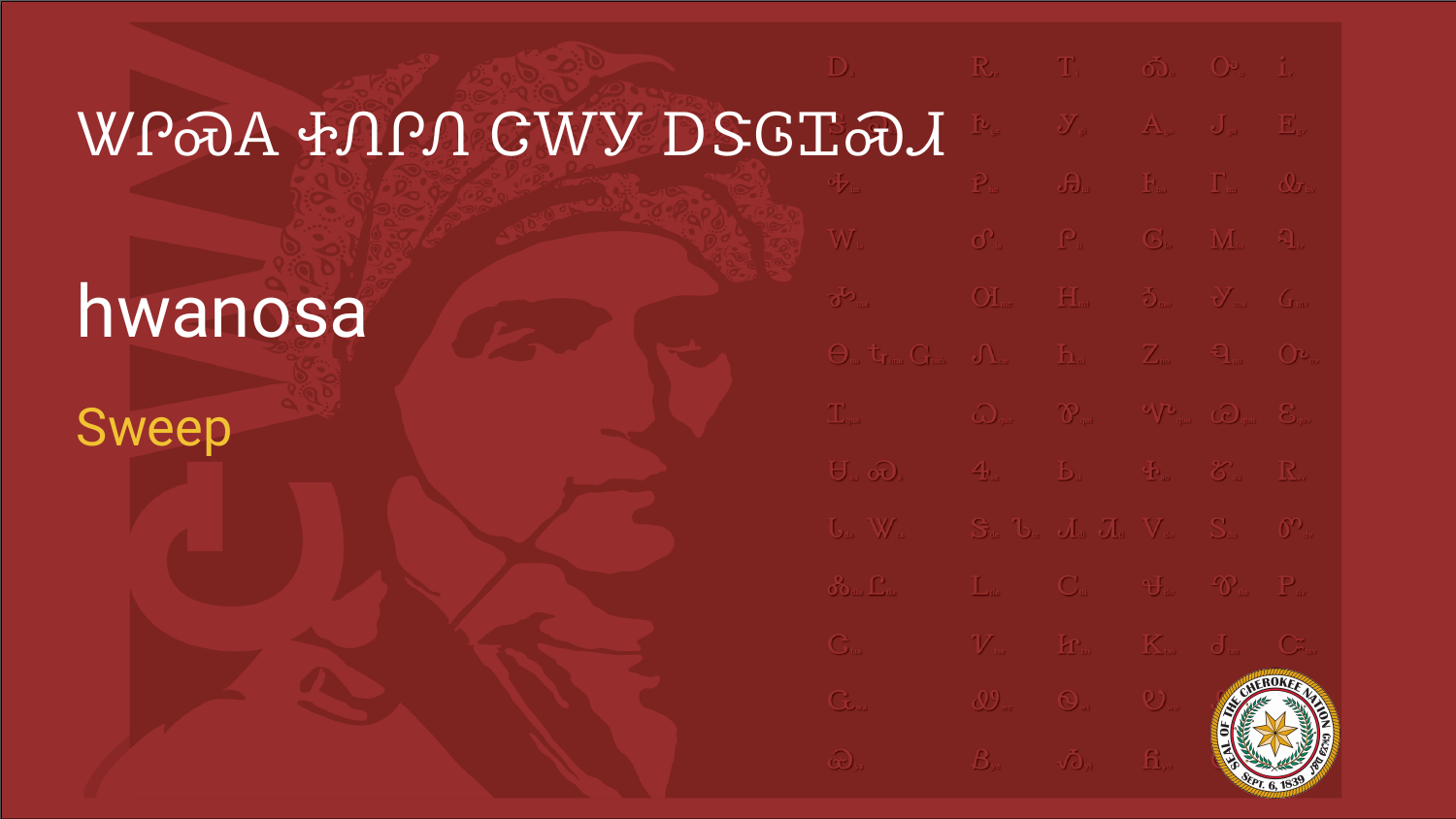

# ᏔᎵᏍᎪ ᏐᏁᎵᏁ ᏣᎳᎩ ᎠᏕᎶᏆᏍᏗ
hwanosa
Sweep